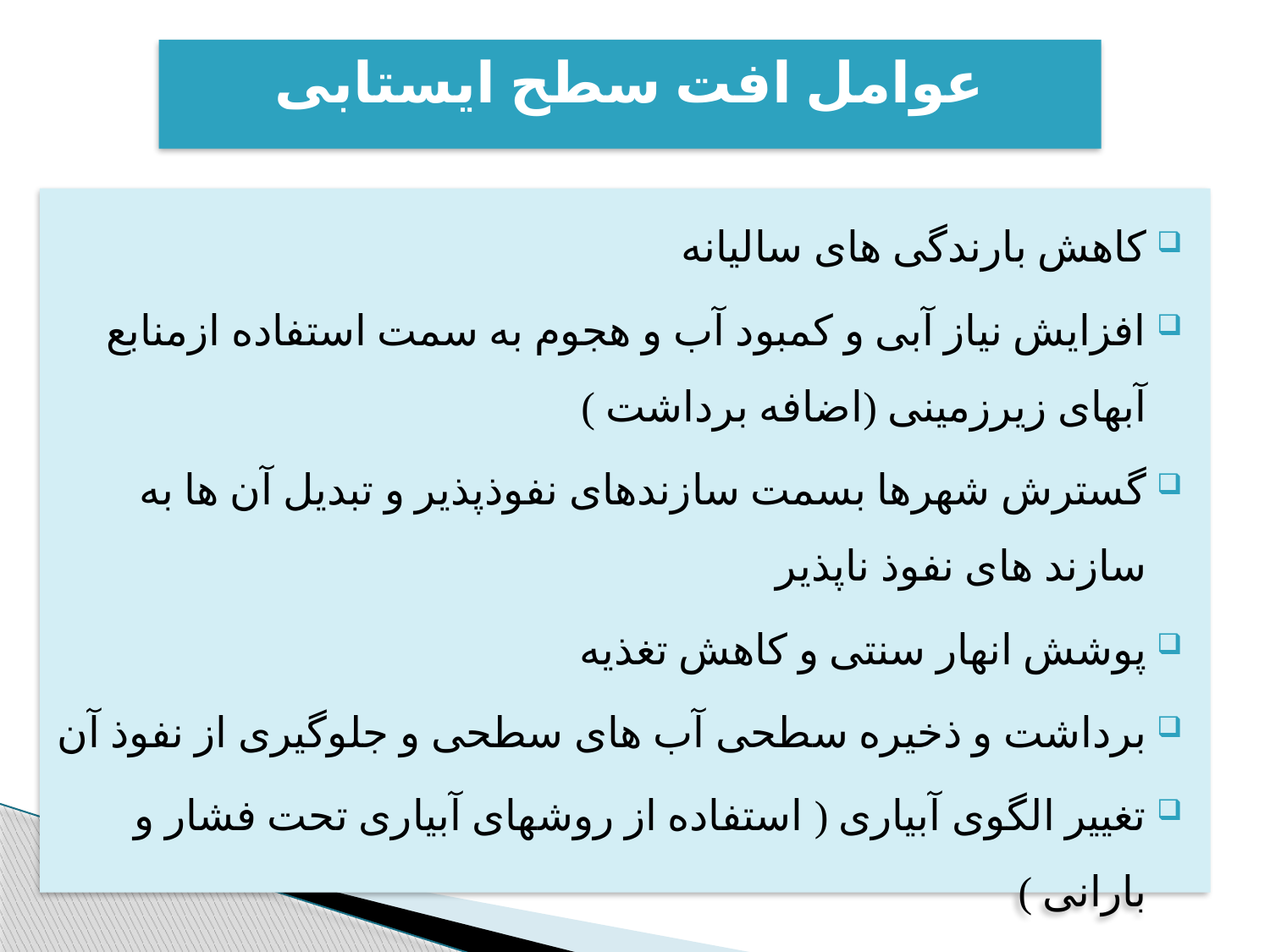

# عوامل افت سطح ایستابی
کاهش بارندگی های سالیانه
افزايش نياز آبی و کمبود آب و هجوم به سمت استفاده ازمنابع آبهای زيرزمينی (اضافه برداشت )
گسترش شهرها بسمت سازندهای نفوذپذير و تبدیل آن ها به سازند های نفوذ ناپذیر
پوشش انهار سنتی و کاهش تغذيه
برداشت و ذخيره سطحی آب های سطحی و جلوگيری از نفوذ آن
تغيير الگوی آبياری ( استفاده از روشهای آبياری تحت فشار و بارانی )